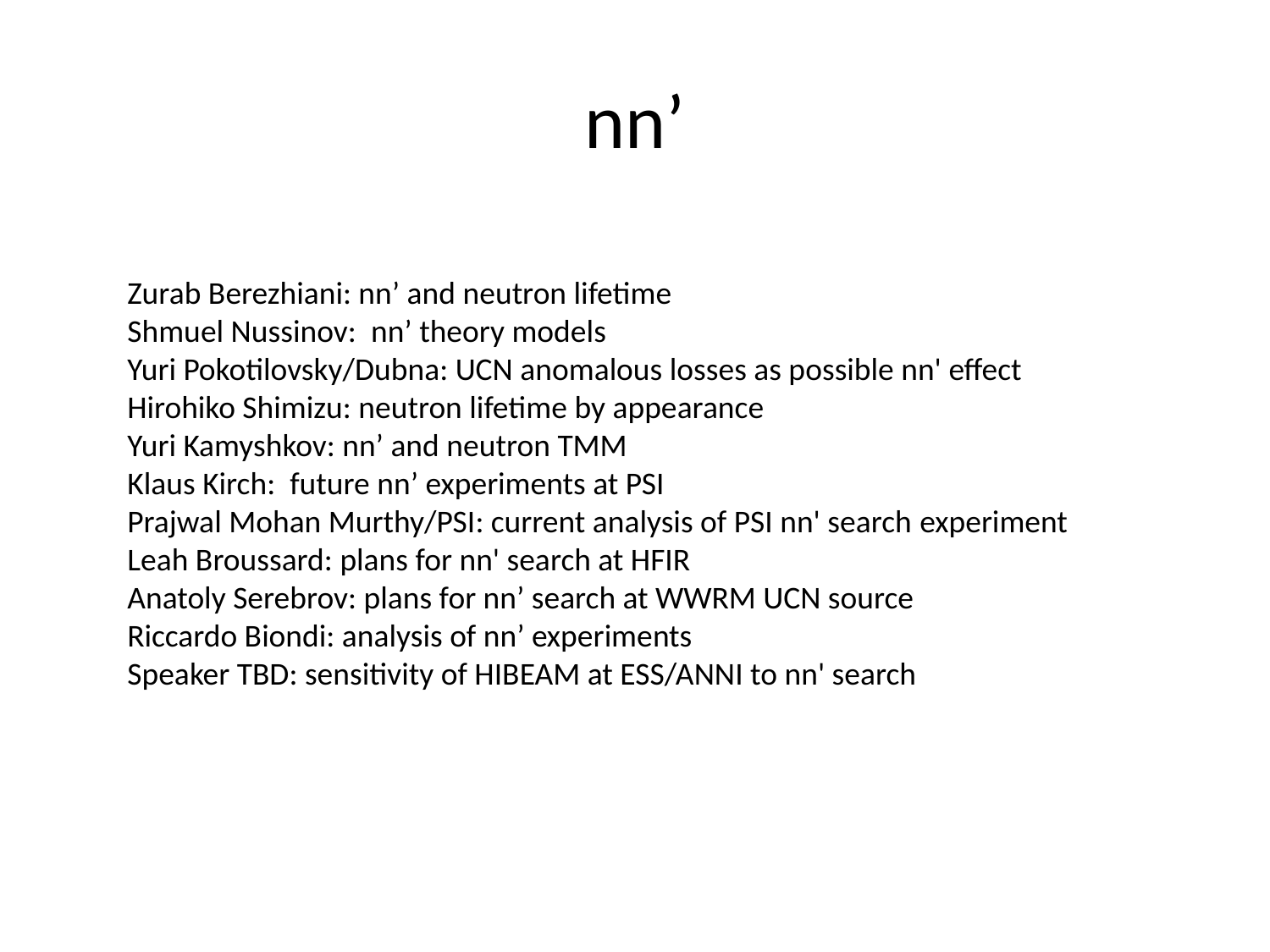

# nn’
Zurab Berezhiani: nn’ and neutron lifetime
Shmuel Nussinov:  nn’ theory models
Yuri Pokotilovsky/Dubna: UCN anomalous losses as possible nn' effect
Hirohiko Shimizu: neutron lifetime by appearance
Yuri Kamyshkov: nn’ and neutron TMM
Klaus Kirch:  future nn’ experiments at PSI
Prajwal Mohan Murthy/PSI: current analysis of PSI nn' search experiment
Leah Broussard: plans for nn' search at HFIR
Anatoly Serebrov: plans for nn’ search at WWRM UCN source
Riccardo Biondi: analysis of nn’ experiments
Speaker TBD: sensitivity of HIBEAM at ESS/ANNI to nn' search